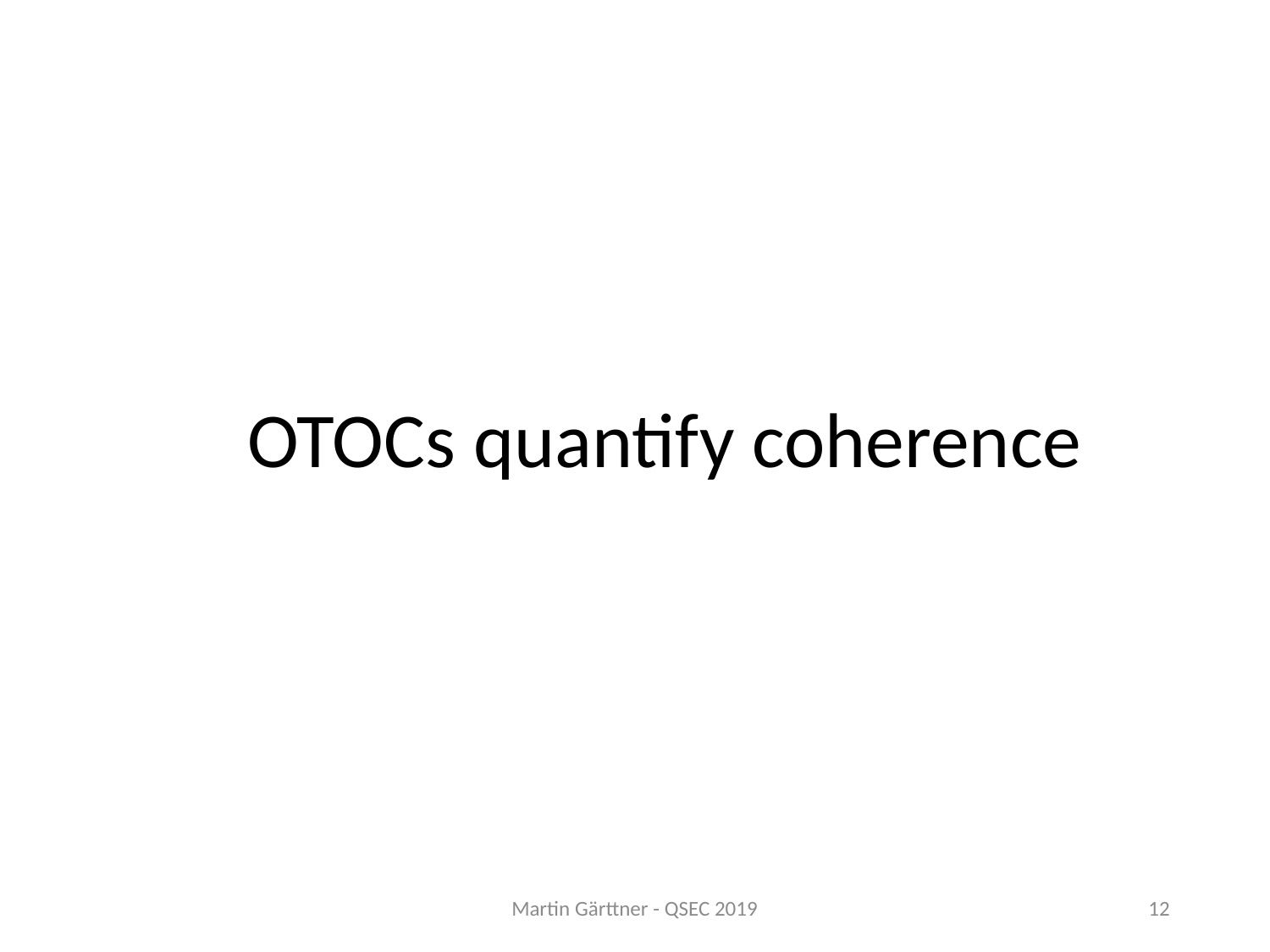

# OTOCs quantify coherence
Martin Gärttner - QSEC 2019
12